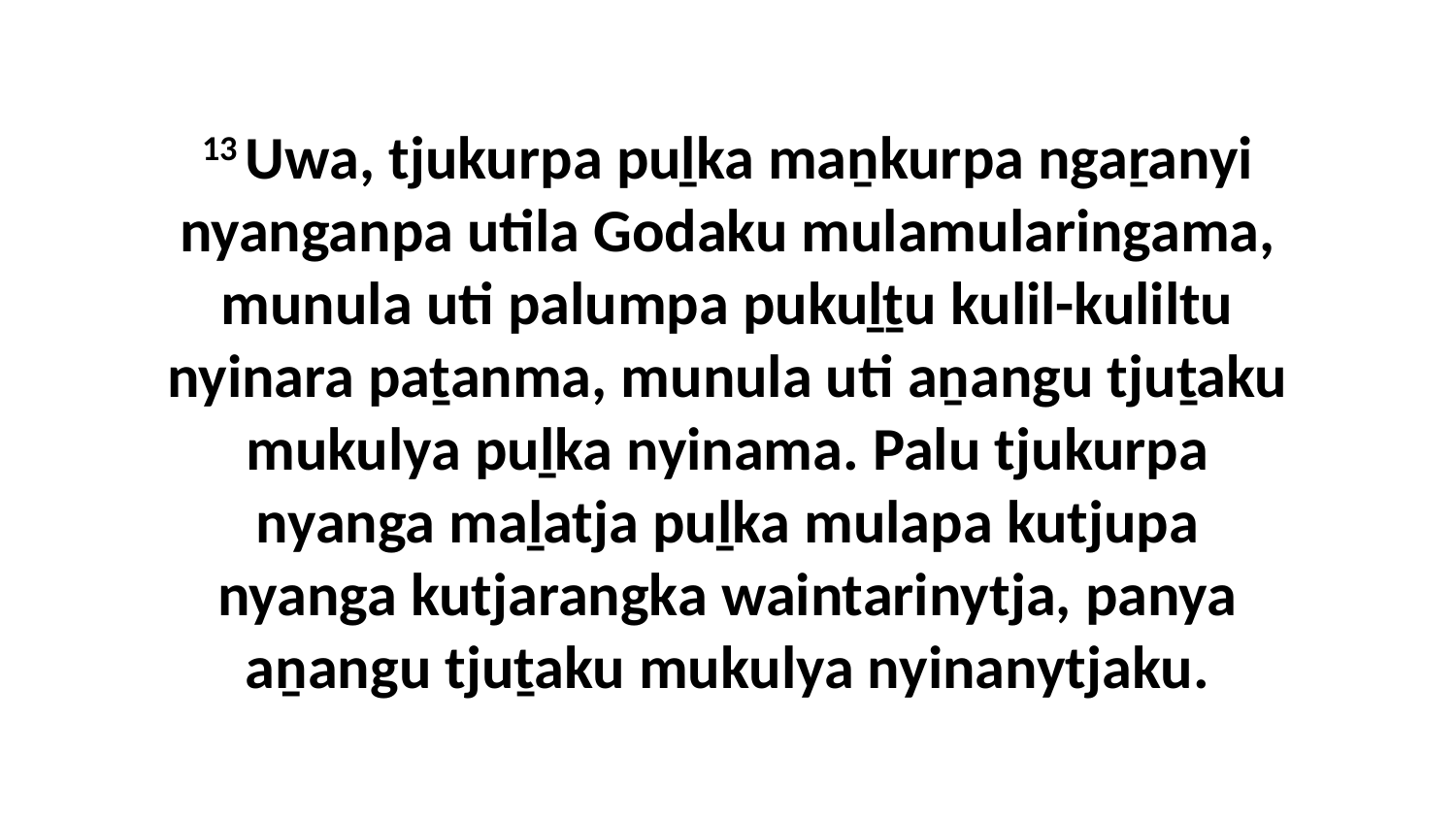

13 Uwa, tjukurpa puḻka maṉkurpa ngaṟanyi nyanganpa utila Godaku mulamularingama, munula uti palumpa pukuḻṯu kulil-kuliltu nyinara paṯanma, munula uti aṉangu tjuṯaku mukulya puḻka nyinama. Palu tjukurpa nyanga maḻatja puḻka mulapa kutjupa nyanga kutjarangka waintarinytja, panya aṉangu tjuṯaku mukulya nyinanytjaku.